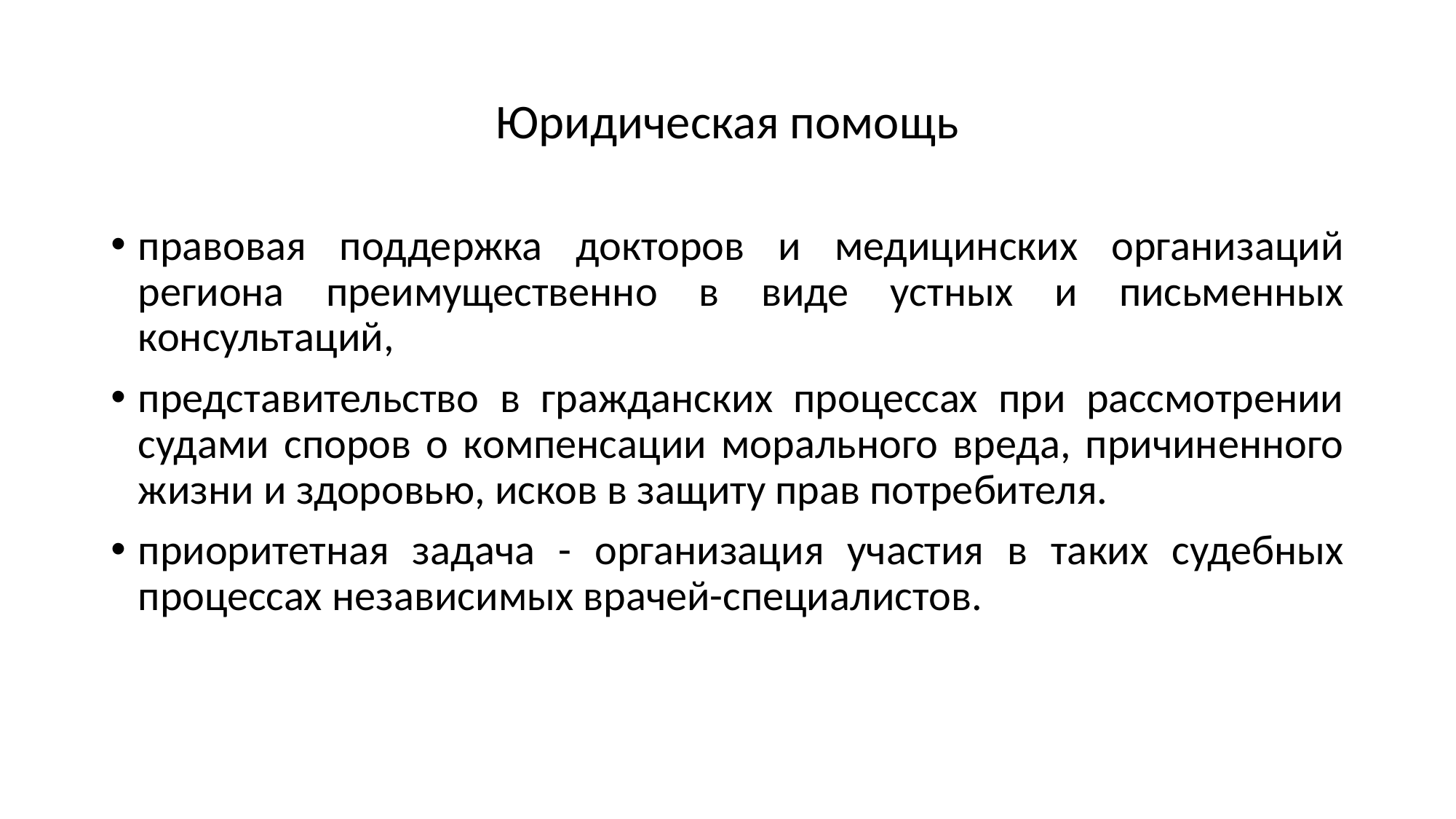

# Юридическая помощь
правовая поддержка докторов и медицинских организаций региона преимущественно в виде устных и письменных консультаций,
представительство в гражданских процессах при рассмотрении судами споров о компенсации морального вреда, причиненного жизни и здоровью, исков в защиту прав потребителя.
приоритетная задача - организация участия в таких судебных процессах независимых врачей-специалистов.